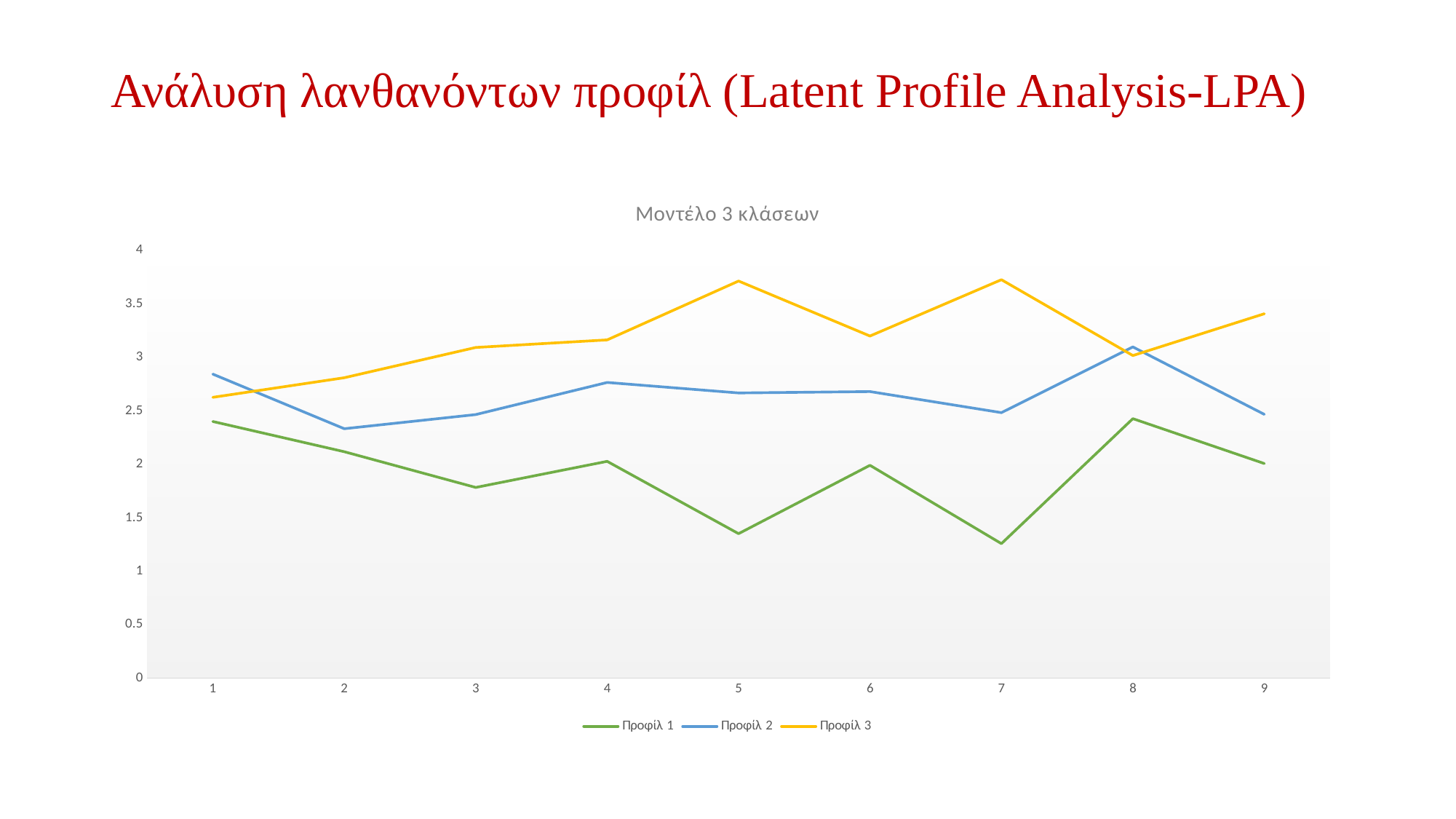

# Ανάλυση λανθανόντων προφίλ (Latent Profile Analysis-LPA)

### Chart: Μοντέλο 3 κλάσεων

| Category | Προφίλ 1 | Προφίλ 2 | Προφίλ 3 |
|---|---|---|---|